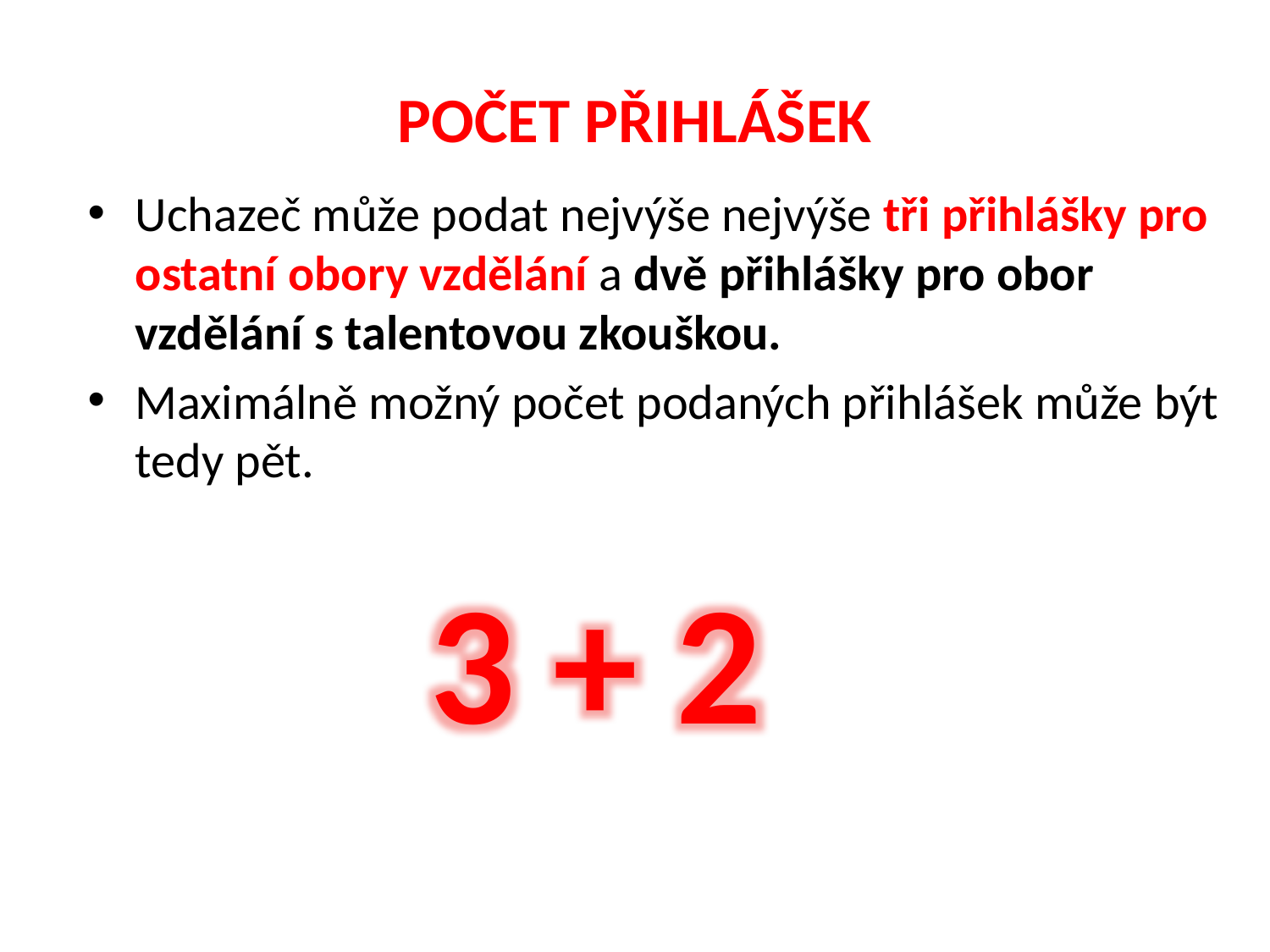

# POČET PŘIHLÁŠEK
Uchazeč může podat nejvýše nejvýše tři přihlášky pro ostatní obory vzdělání a dvě přihlášky pro obor vzdělání s talentovou zkouškou.
Maximálně možný počet podaných přihlášek může být tedy pět.

3 + 2